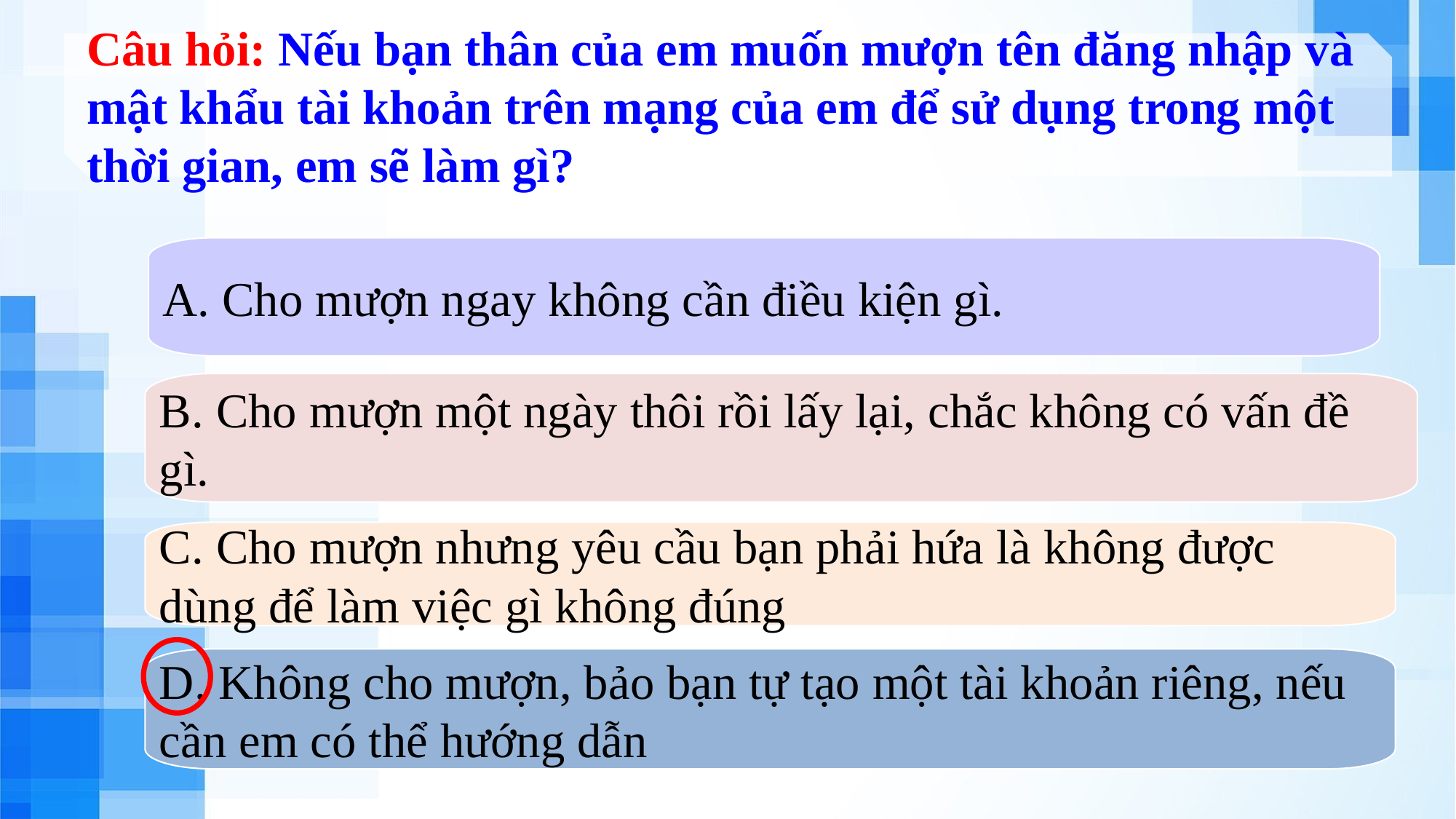

Câu hỏi: Nếu bạn thân của em muốn mượn tên đăng nhập và mật khẩu tài khoản trên mạng của em để sử dụng trong một thời gian, em sẽ làm gì?
A. Cho mượn ngay không cần điều kiện gì.
B. Cho mượn một ngày thôi rồi lấy lại, chắc không có vấn đề gì.
C. Cho mượn nhưng yêu cầu bạn phải hứa là không được dùng để làm việc gì không đúng

D. Không cho mượn, bảo bạn tự tạo một tài khoản riêng, nếu cần em có thể hướng dẫn